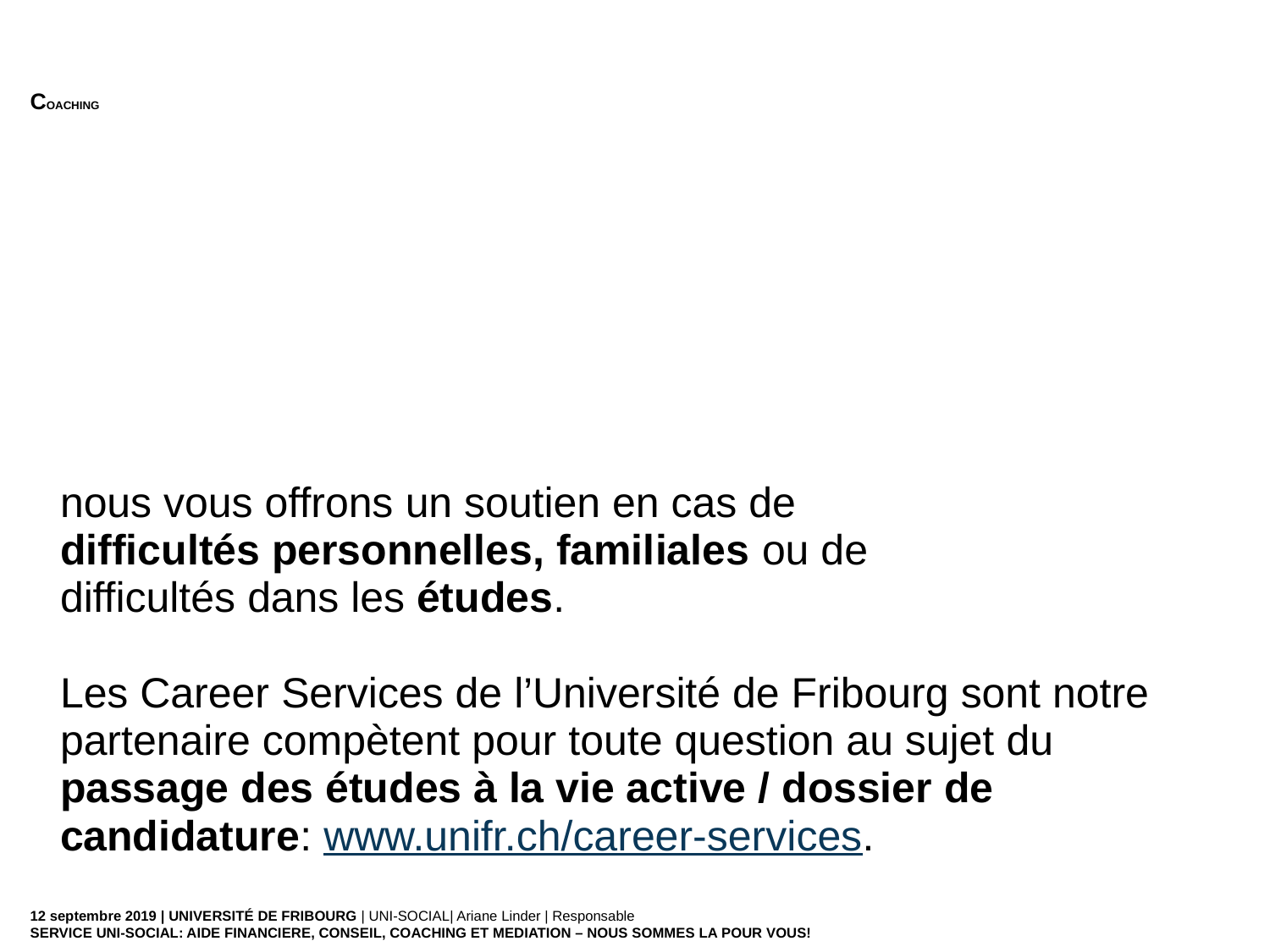

# COACHING

nous vous offrons un soutien en cas de
difficultés personnelles, familiales ou de
difficultés dans les études.

Les Career Services de l’Université de Fribourg sont notre partenaire compètent pour toute question au sujet du passage des études à la vie active / dossier de candidature: www.unifr.ch/career-services.